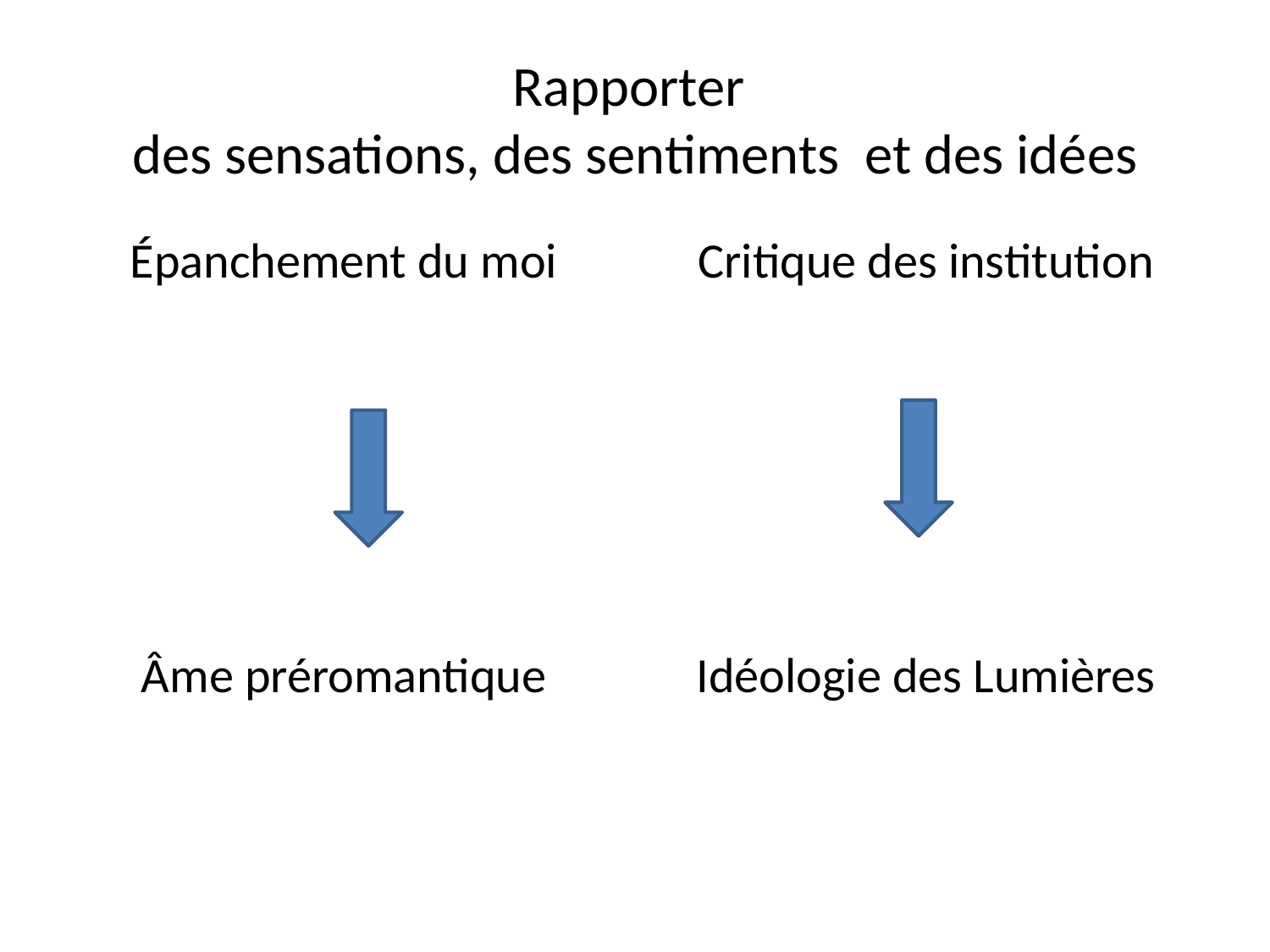

# Rapporter des sensations, des sentiments  et des idées
Épanchement du moi

Âme préromantique
Critique des institution

Idéologie des Lumières